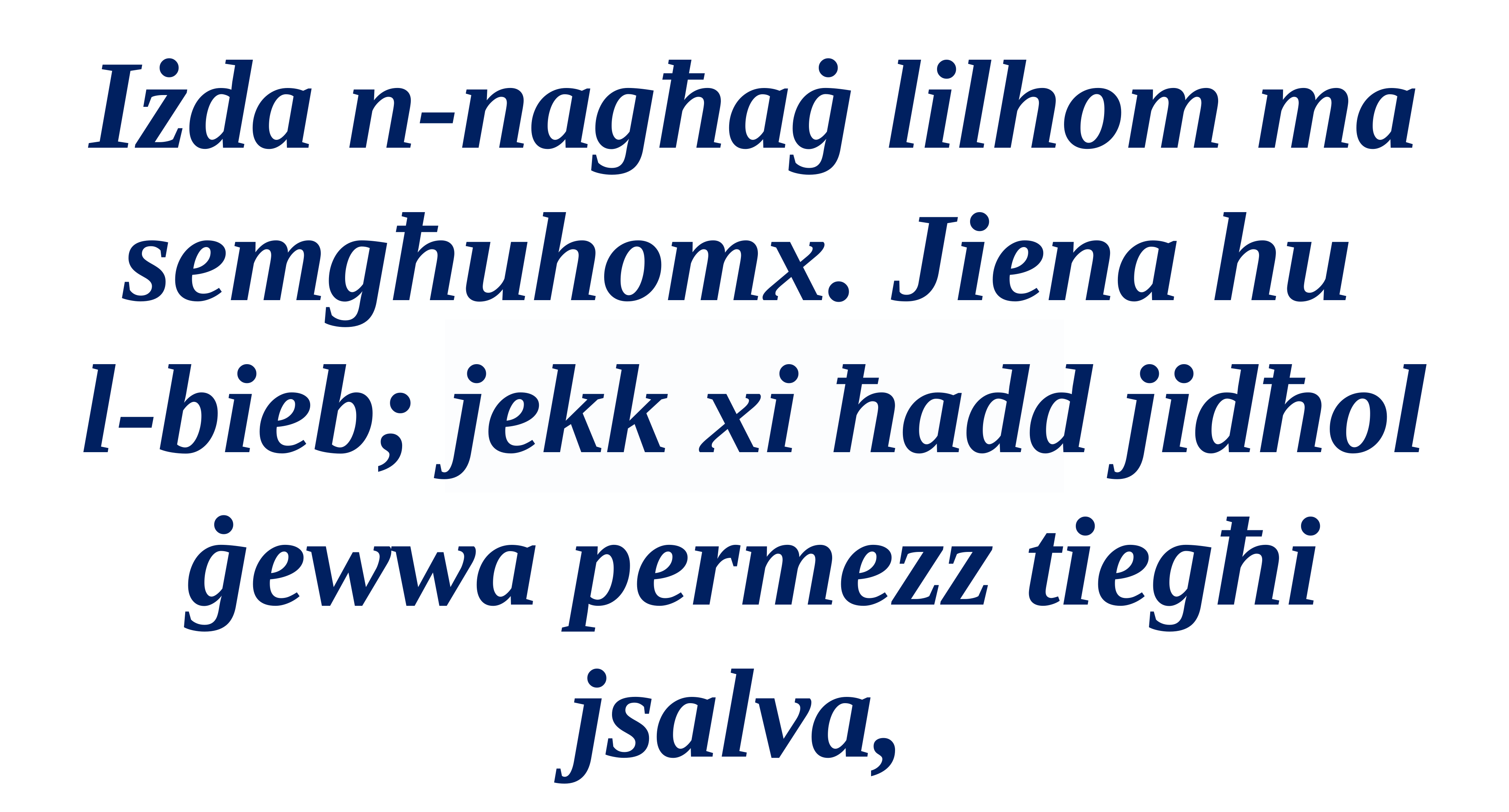

Iżda n-nagħaġ lilhom ma semgħuhomx. Jiena hu
l-bieb; jekk xi ħadd jidħol ġewwa permezz tiegħi jsalva,